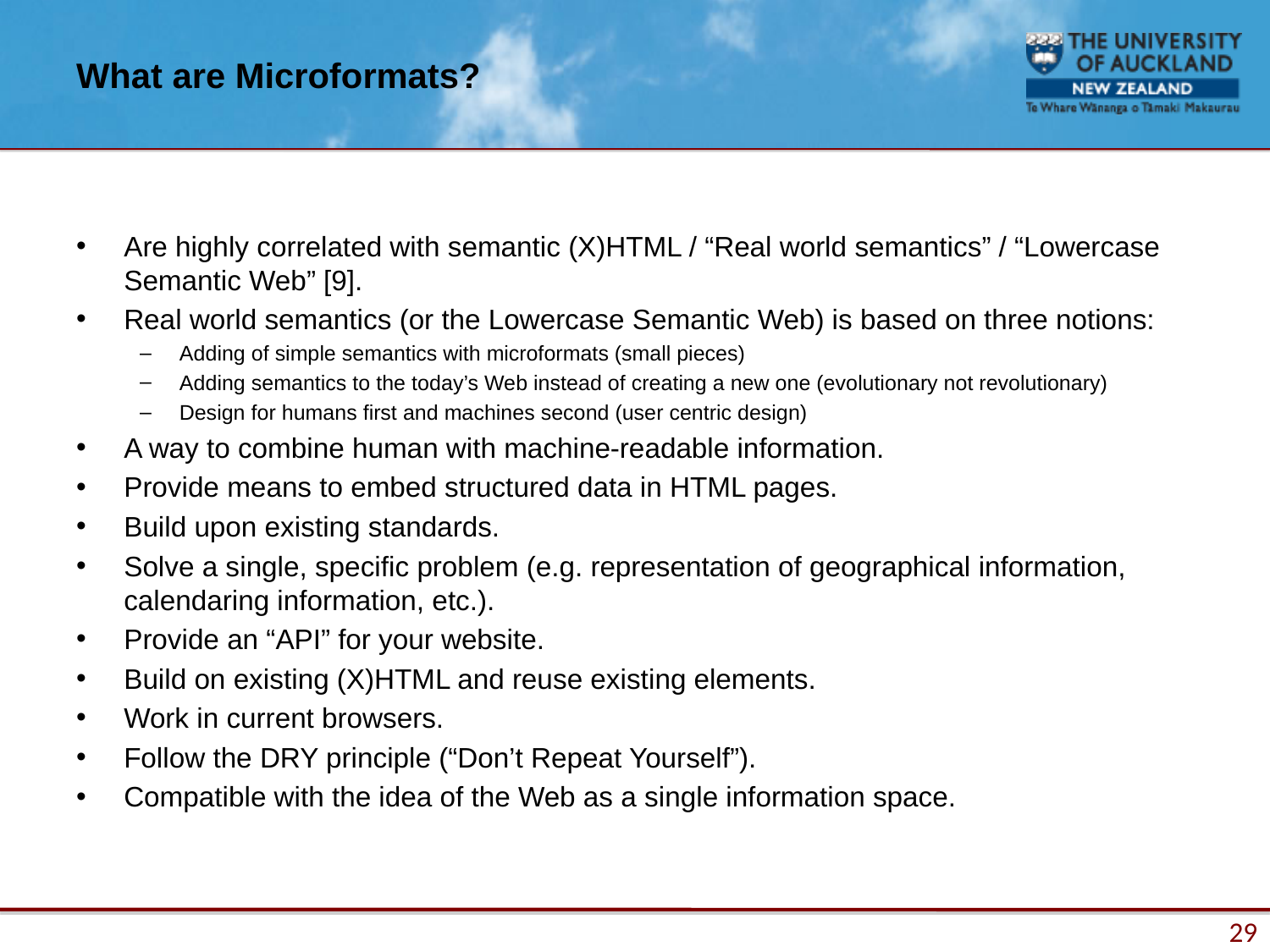

# What are Microformats?
Are highly correlated with semantic (X)HTML / “Real world semantics” / “Lowercase Semantic Web” [9].
Real world semantics (or the Lowercase Semantic Web) is based on three notions:
Adding of simple semantics with microformats (small pieces)
Adding semantics to the today’s Web instead of creating a new one (evolutionary not revolutionary)
Design for humans first and machines second (user centric design)
A way to combine human with machine-readable information.
Provide means to embed structured data in HTML pages.
Build upon existing standards.
Solve a single, specific problem (e.g. representation of geographical information, calendaring information, etc.).
Provide an “API” for your website.
Build on existing (X)HTML and reuse existing elements.
Work in current browsers.
Follow the DRY principle (“Don’t Repeat Yourself”).
Compatible with the idea of the Web as a single information space.

29